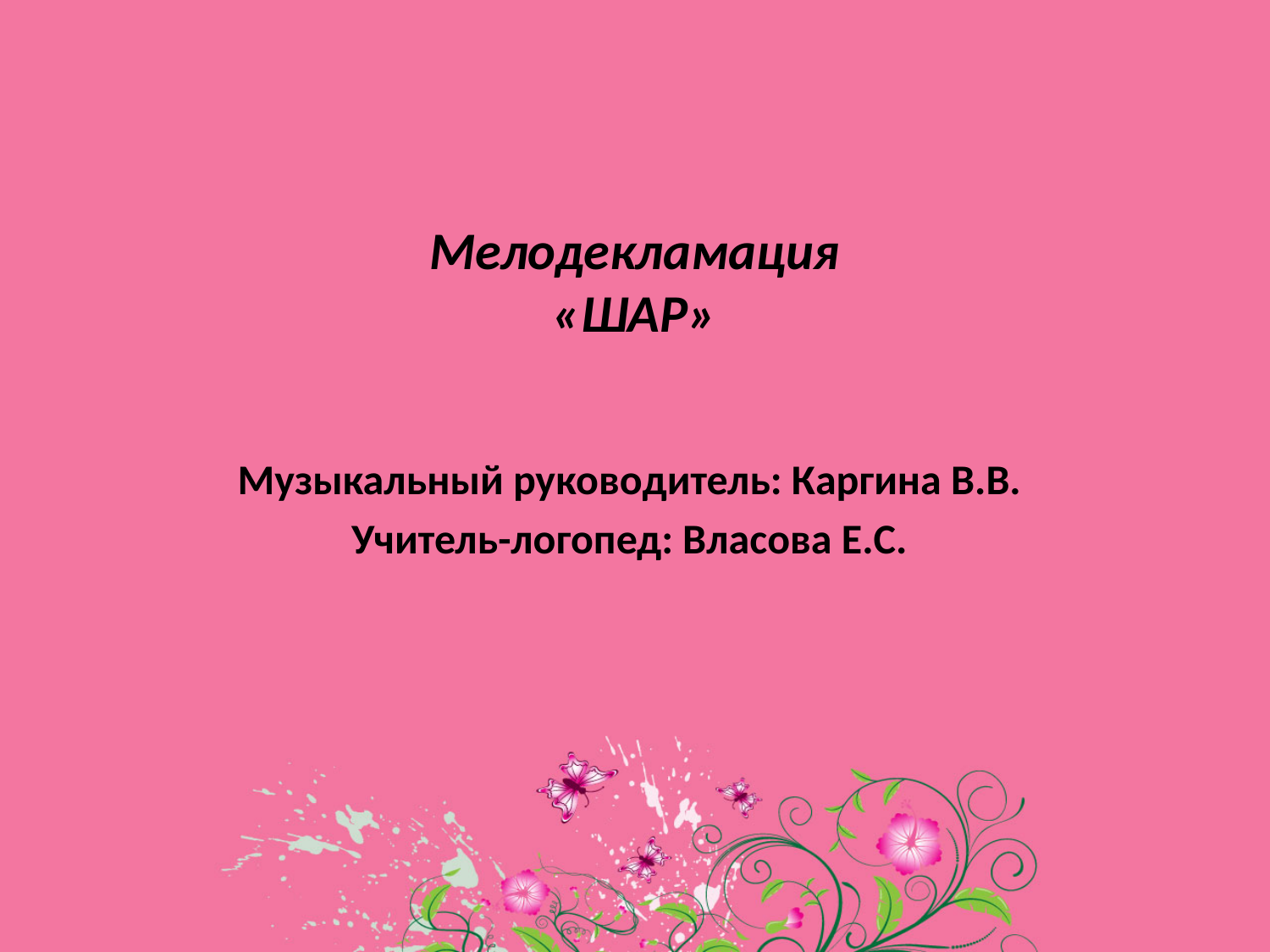

# Мелодекламация «ШАР»
Музыкальный руководитель: Каргина В.В.
Учитель-логопед: Власова Е.С.